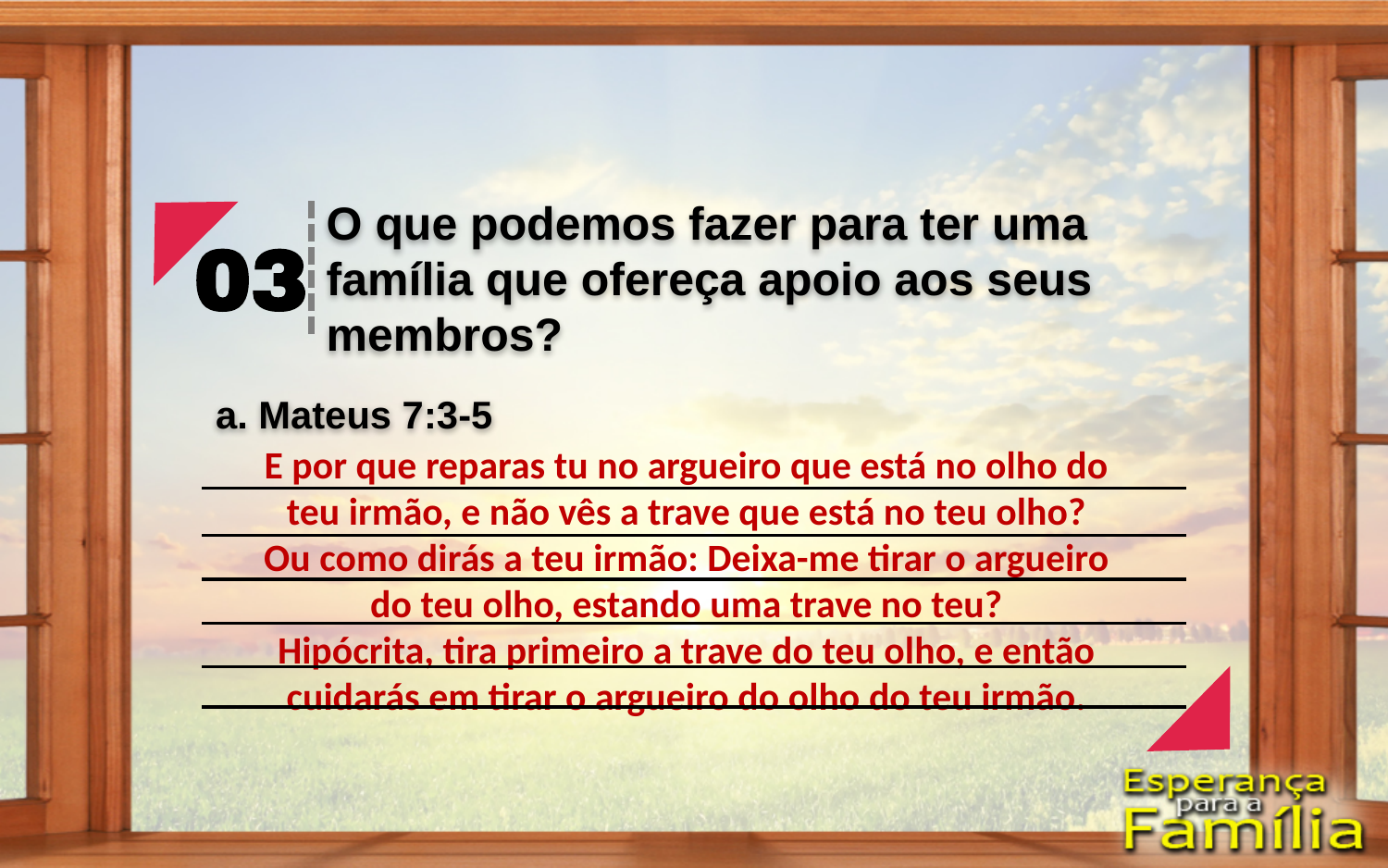

O que podemos fazer para ter uma família que ofereça apoio aos seus membros?

03
a. Mateus 7:3-5
E por que reparas tu no argueiro que está no olho do teu irmão, e não vês a trave que está no teu olho?
Ou como dirás a teu irmão: Deixa-me tirar o argueiro do teu olho, estando uma trave no teu?
Hipócrita, tira primeiro a trave do teu olho, e então cuidarás em tirar o argueiro do olho do teu irmão.